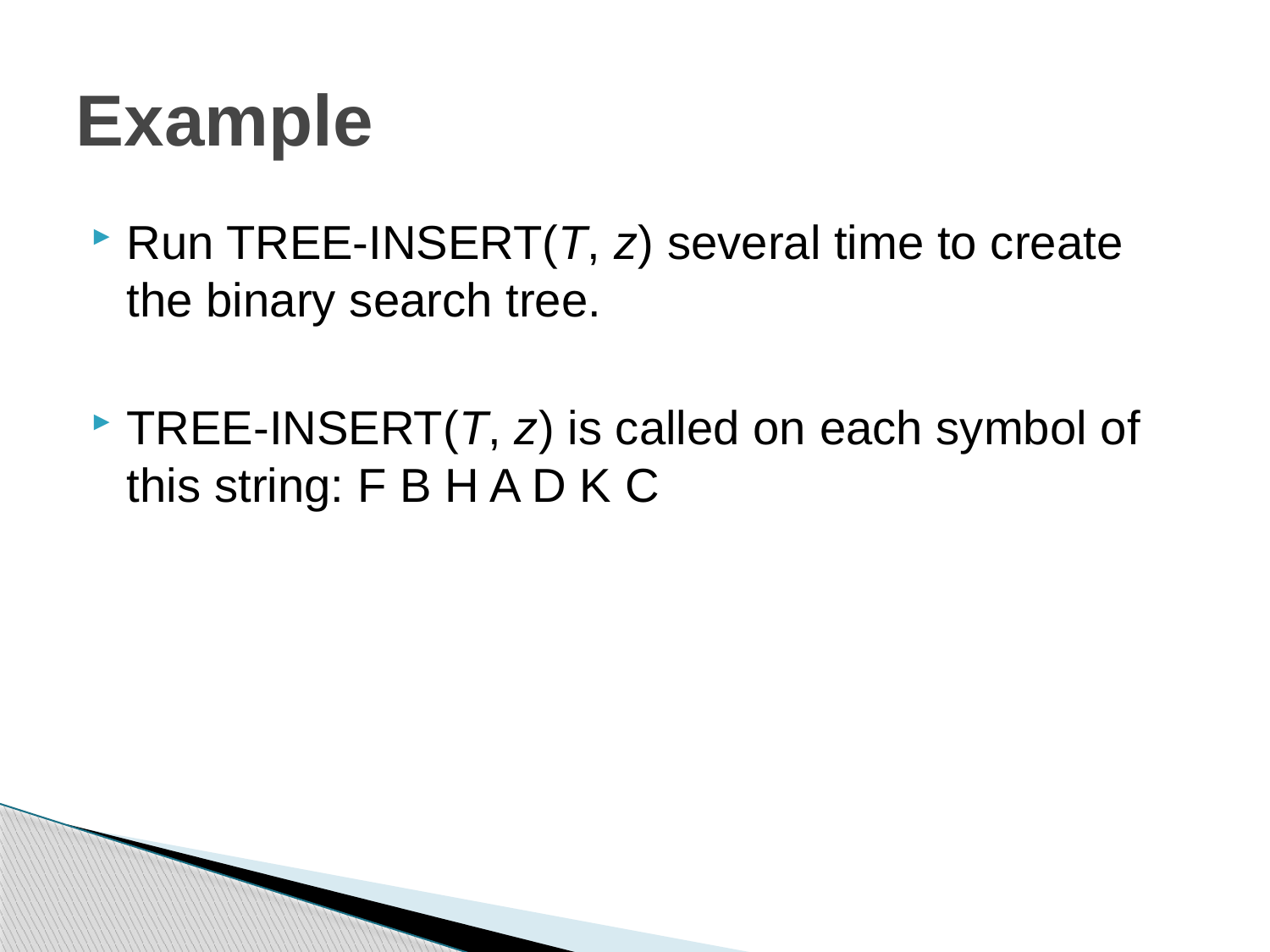

# Example
Run TREE-INSERT(T, z) several time to create the binary search tree.

TREE-INSERT(T, z) is called on each symbol of this string: F B H A D K C